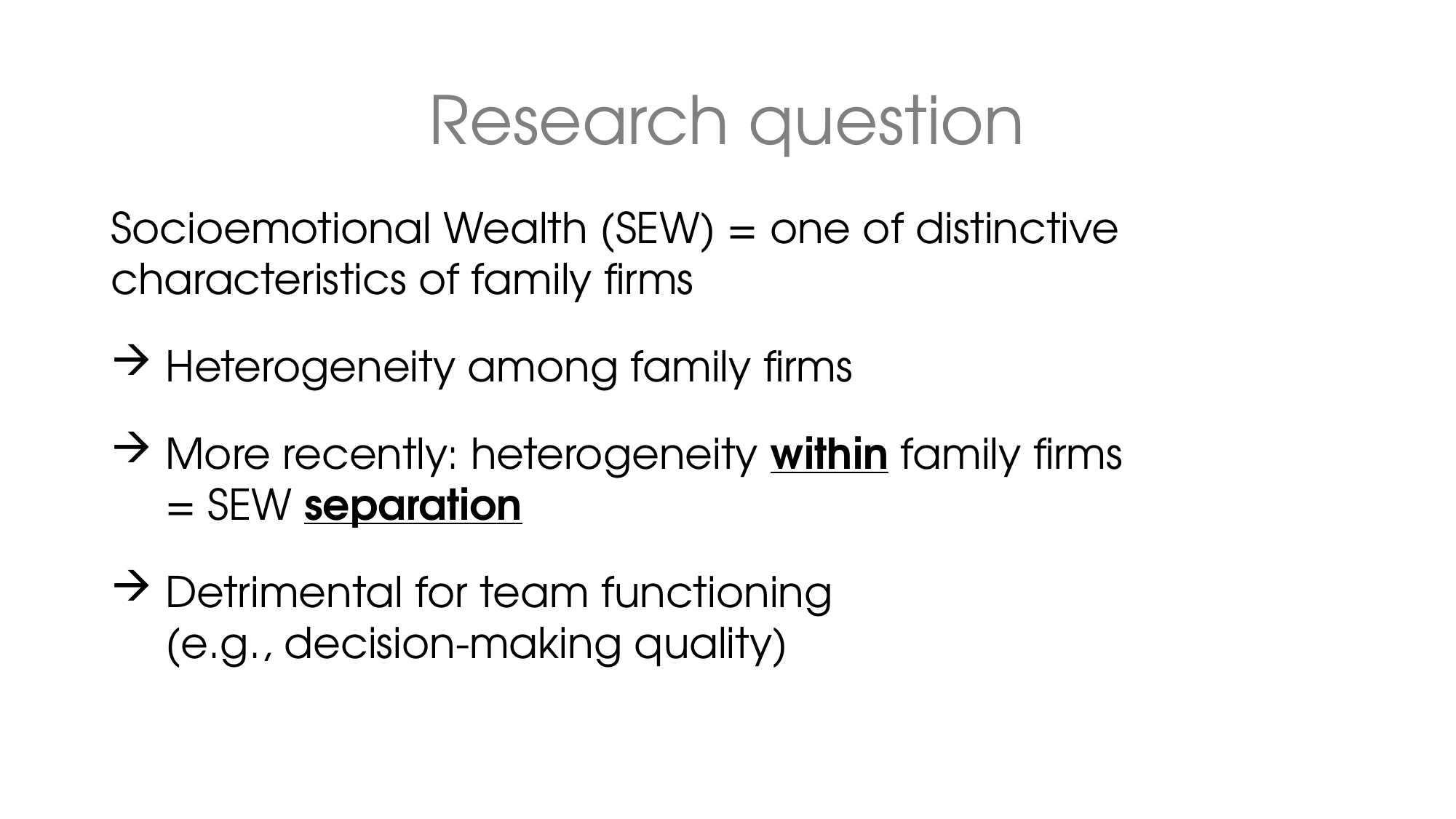

# Research question
Socioemotional Wealth (SEW) = one of distinctive characteristics of family firms
Heterogeneity among family firms
More recently: heterogeneity within family firms
= SEW separation
Detrimental for team functioning
(e.g., decision-making quality)